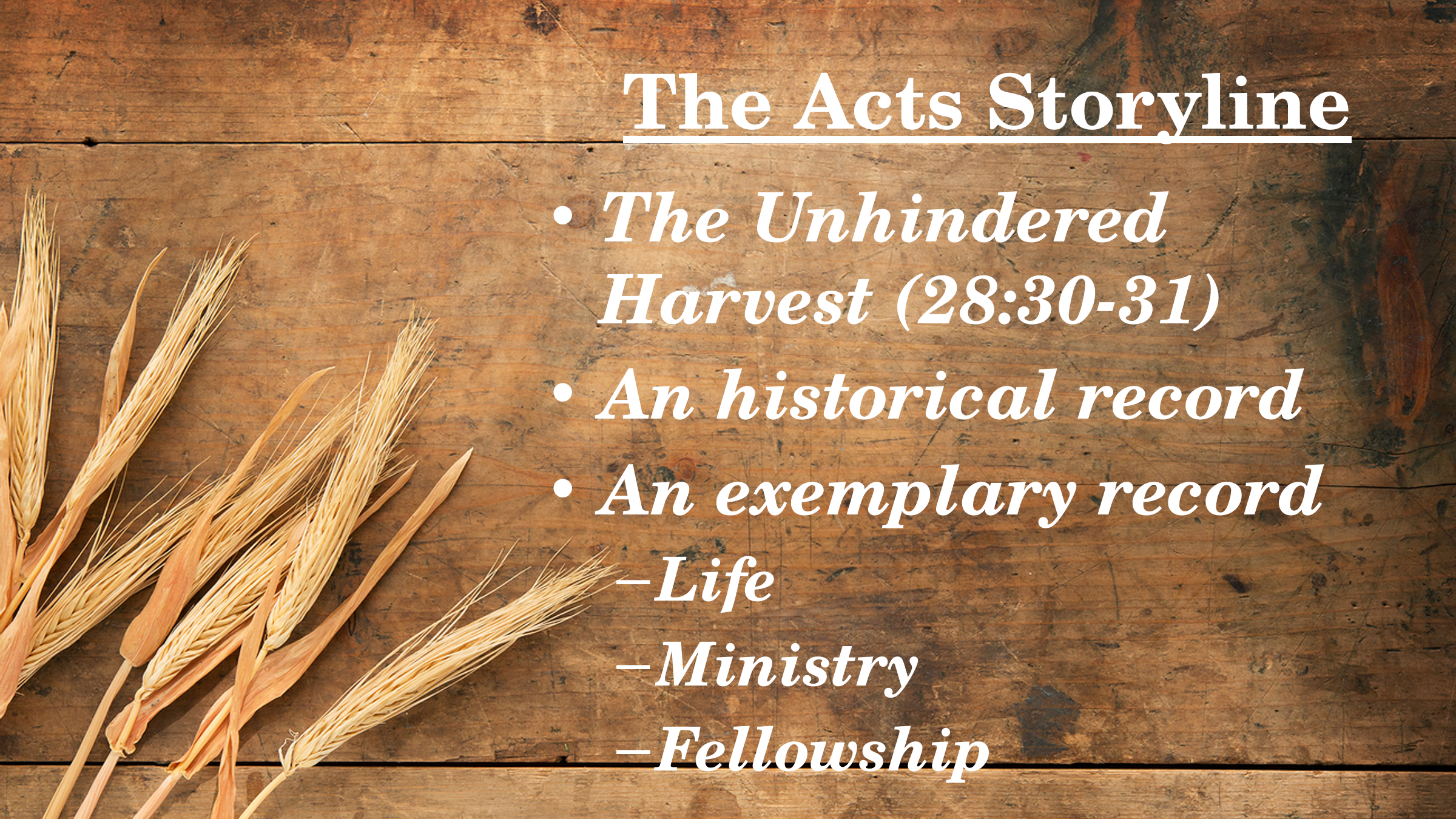

# The Acts Storyline
The Unhindered Harvest (28:30-31)
An historical record
An exemplary record
Life
Ministry
Fellowship